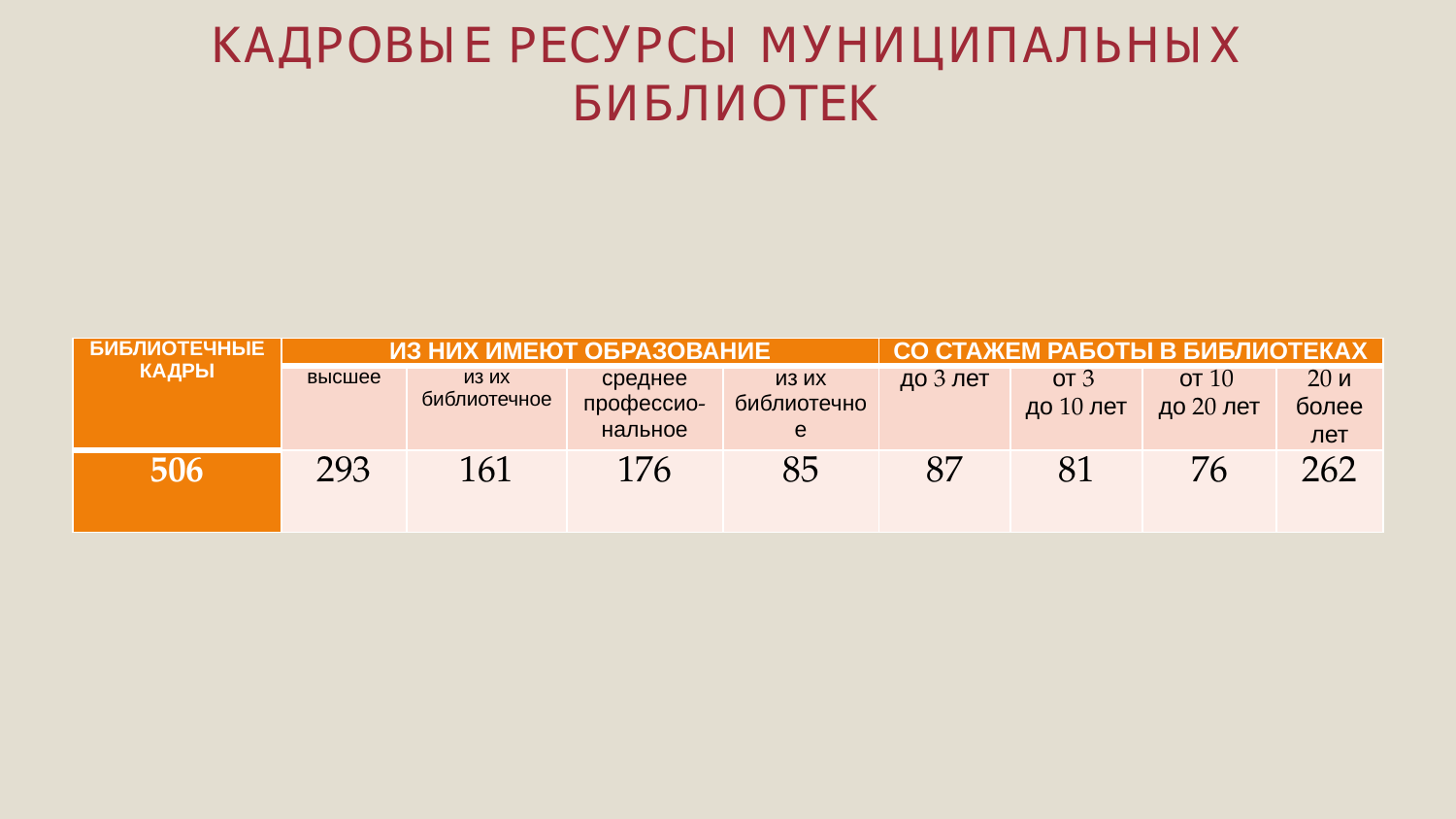

# КАДРОВЫЕ РЕСУРСЫ МУНИЦИПАЛЬНЫХ БИБЛИОТЕК
| Библиотечные кадры | Из них имеют образование |  |  |  | Со стажем работы в библиотеках |  |  |  |
| --- | --- | --- | --- | --- | --- | --- | --- | --- |
|  | высшее | из их библиотечное | среднее профессио-нальное | из их библиотечное | до 3 лет | от 3 до 10 лет | от 10 до 20 лет | 20 и более лет |
| 506 | 293 | 161 | 176 | 85 | 87 | 81 | 76 | 262 |